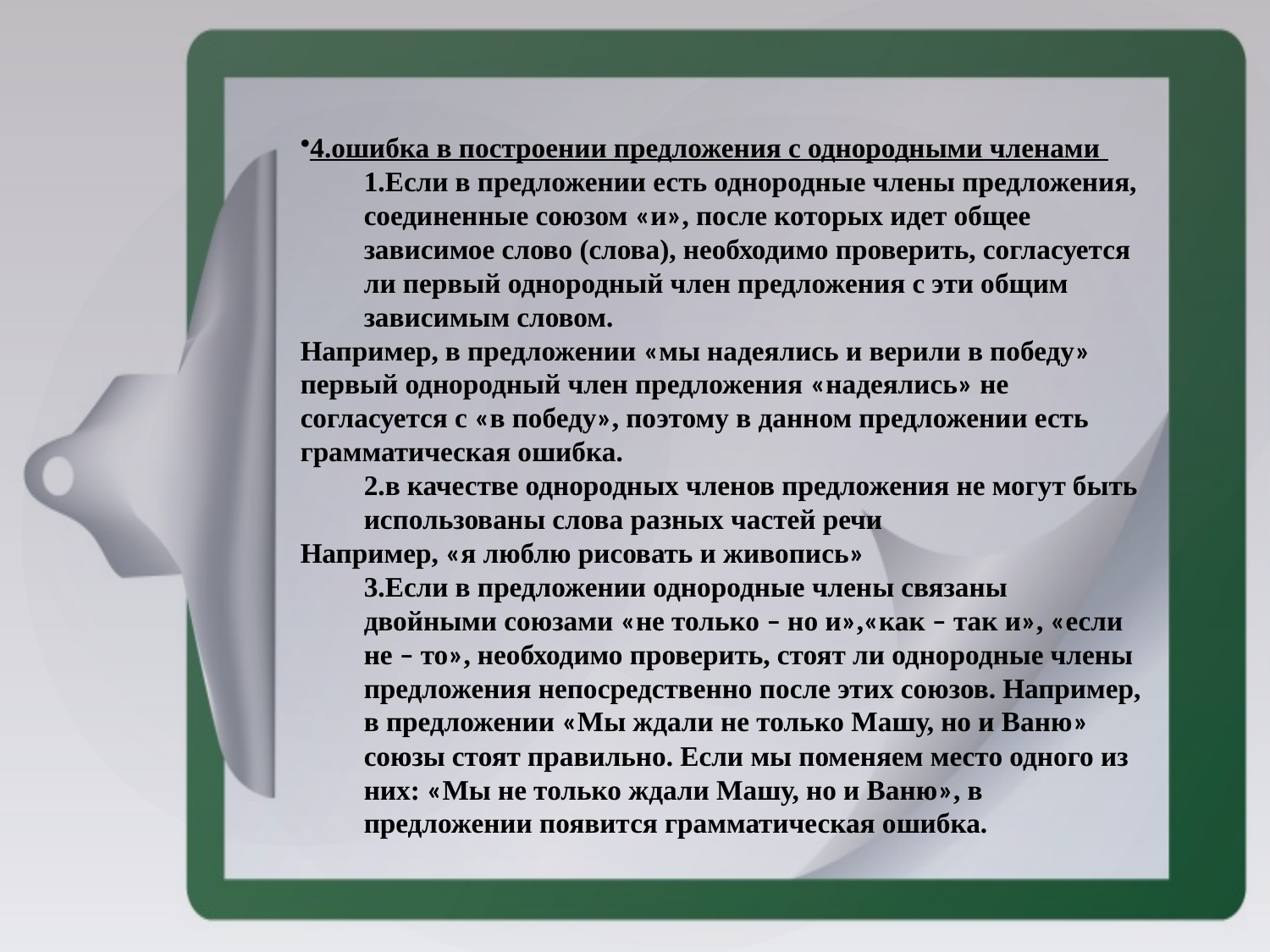

4.ошибка в построении предложения с однородными членами
Если в предложении есть однородные члены предложения, соединенные союзом «и», после которых идет общее зависимое слово (слова), необходимо проверить, согласуется ли первый однородный член предложения с эти общим зависимым словом.
Например, в предложении «мы надеялись и верили в победу» первый однородный член предложения «надеялись» не согласуется с «в победу», поэтому в данном предложении есть грамматическая ошибка.
в качестве однородных членов предложения не могут быть использованы слова разных частей речи
Например, «я люблю рисовать и живопись»
Если в предложении однородные члены связаны двойными союзами «не только – но и»,«как – так и», «если не – то», необходимо проверить, стоят ли однородные члены предложения непосредственно после этих союзов. Например, в предложении «Мы ждали не только Машу, но и Ваню» союзы стоят правильно. Если мы поменяем место одного из них: «Мы не только ждали Машу, но и Ваню», в предложении появится грамматическая ошибка.